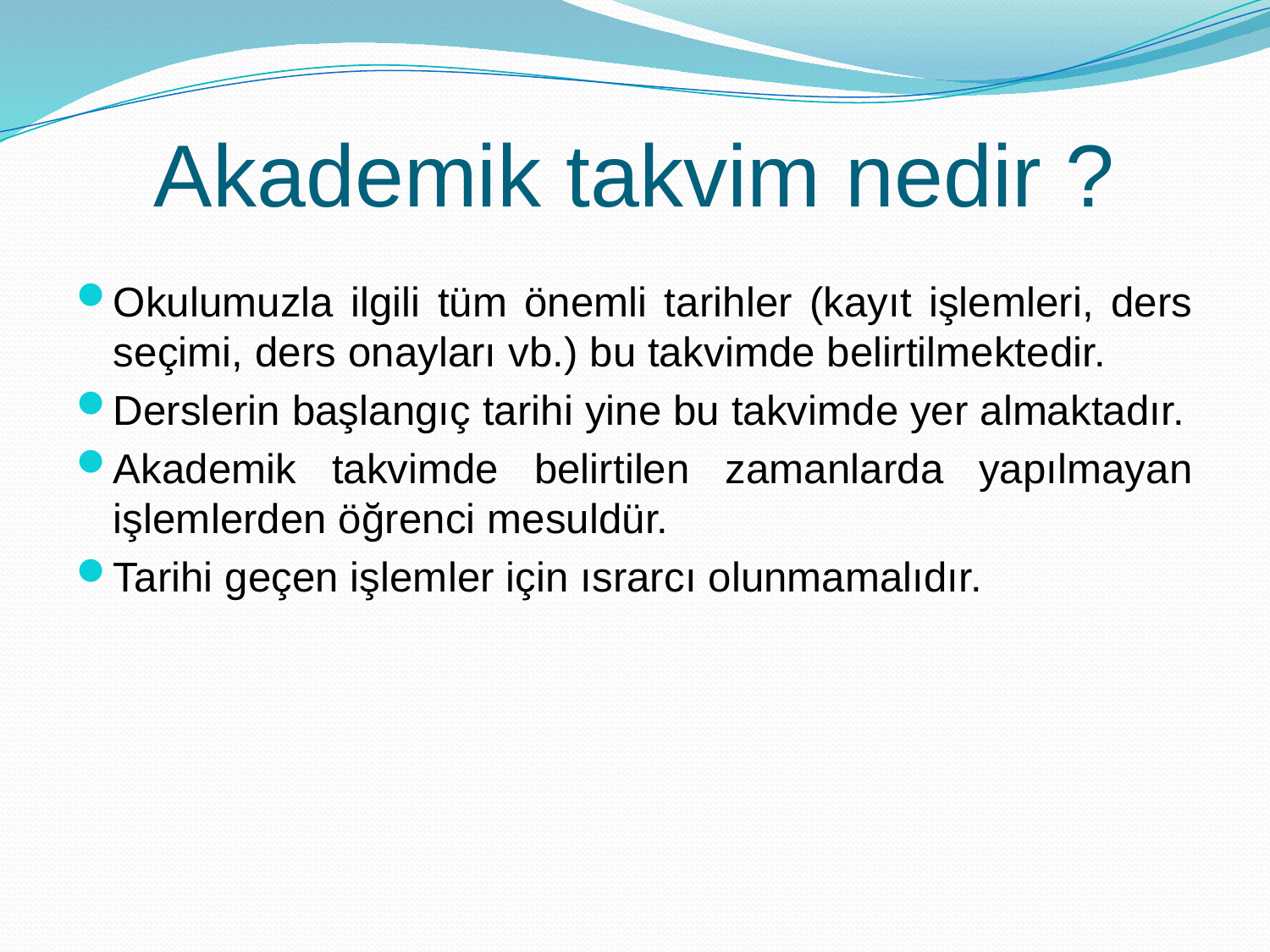

# Akademik takvim nedir ?
Okulumuzla ilgili tüm önemli tarihler (kayıt işlemleri, ders seçimi, ders onayları vb.) bu takvimde belirtilmektedir.
Derslerin başlangıç tarihi yine bu takvimde yer almaktadır.
Akademik takvimde belirtilen zamanlarda yapılmayan işlemlerden öğrenci mesuldür.
Tarihi geçen işlemler için ısrarcı olunmamalıdır.